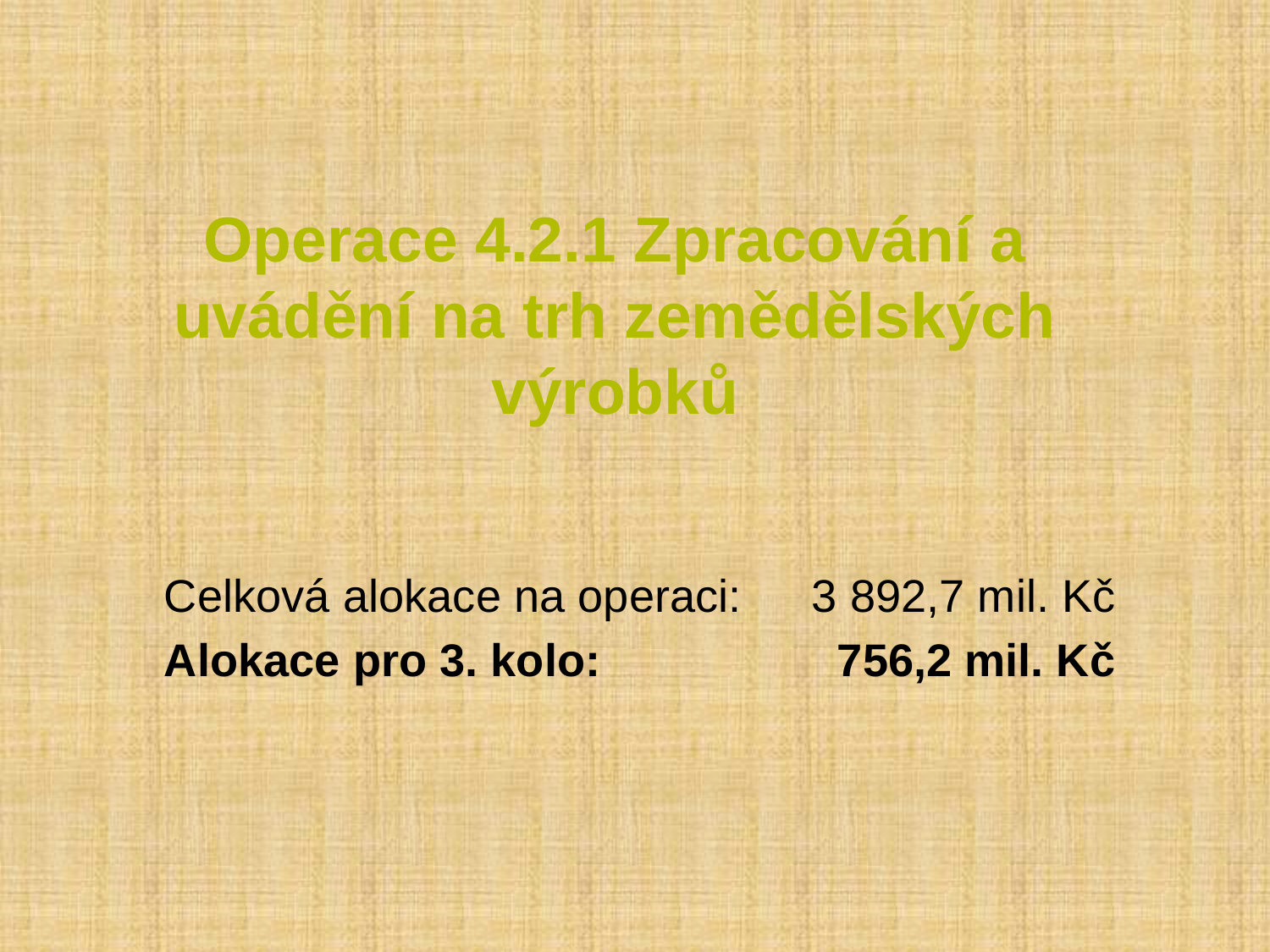

# Operace 4.2.1 Zpracování a uvádění na trh zemědělských výrobků

Celková alokace na operaci:	 3 892,7 mil. Kč
Alokace pro 3. kolo:		   756,2 mil. Kč